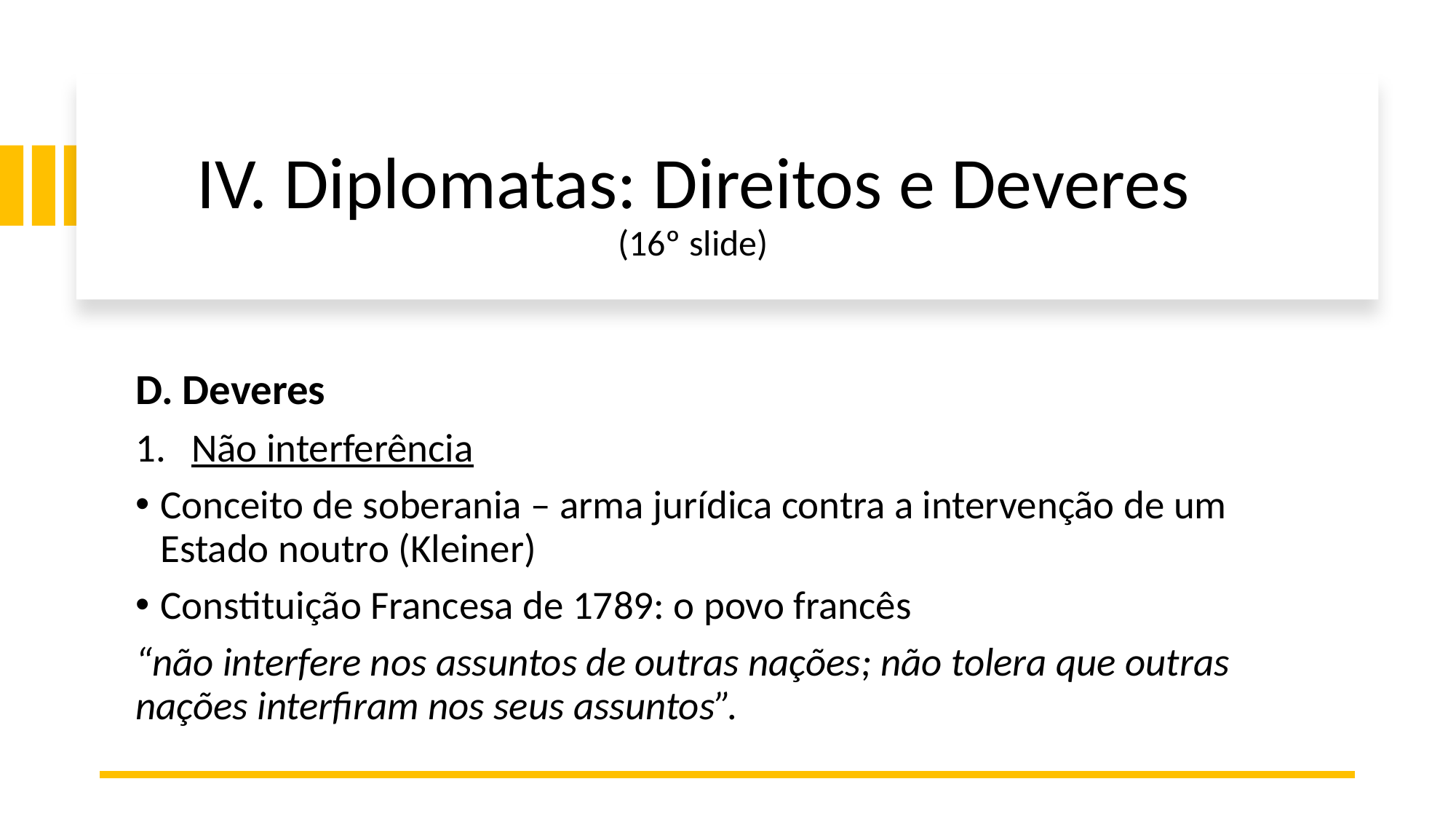

# IV. Diplomatas: Direitos e Deveres (16º slide)

D. Deveres
Não interferência
Conceito de soberania – arma jurídica contra a intervenção de um Estado noutro (Kleiner)
Constituição Francesa de 1789: o povo francês
“não interfere nos assuntos de outras nações; não tolera que outras nações interfiram nos seus assuntos”.